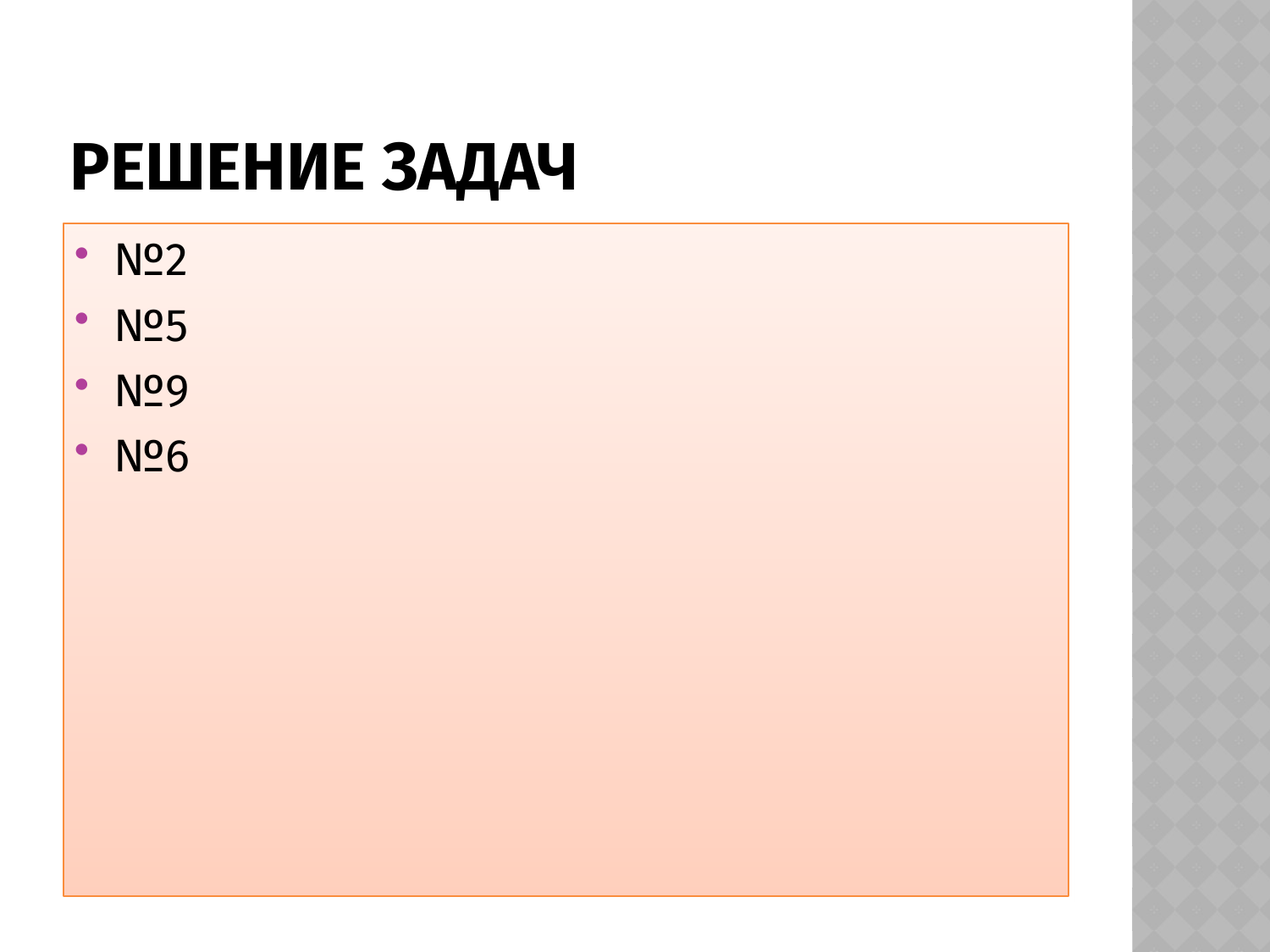

# Решение задач
№2
№5
№9
№6